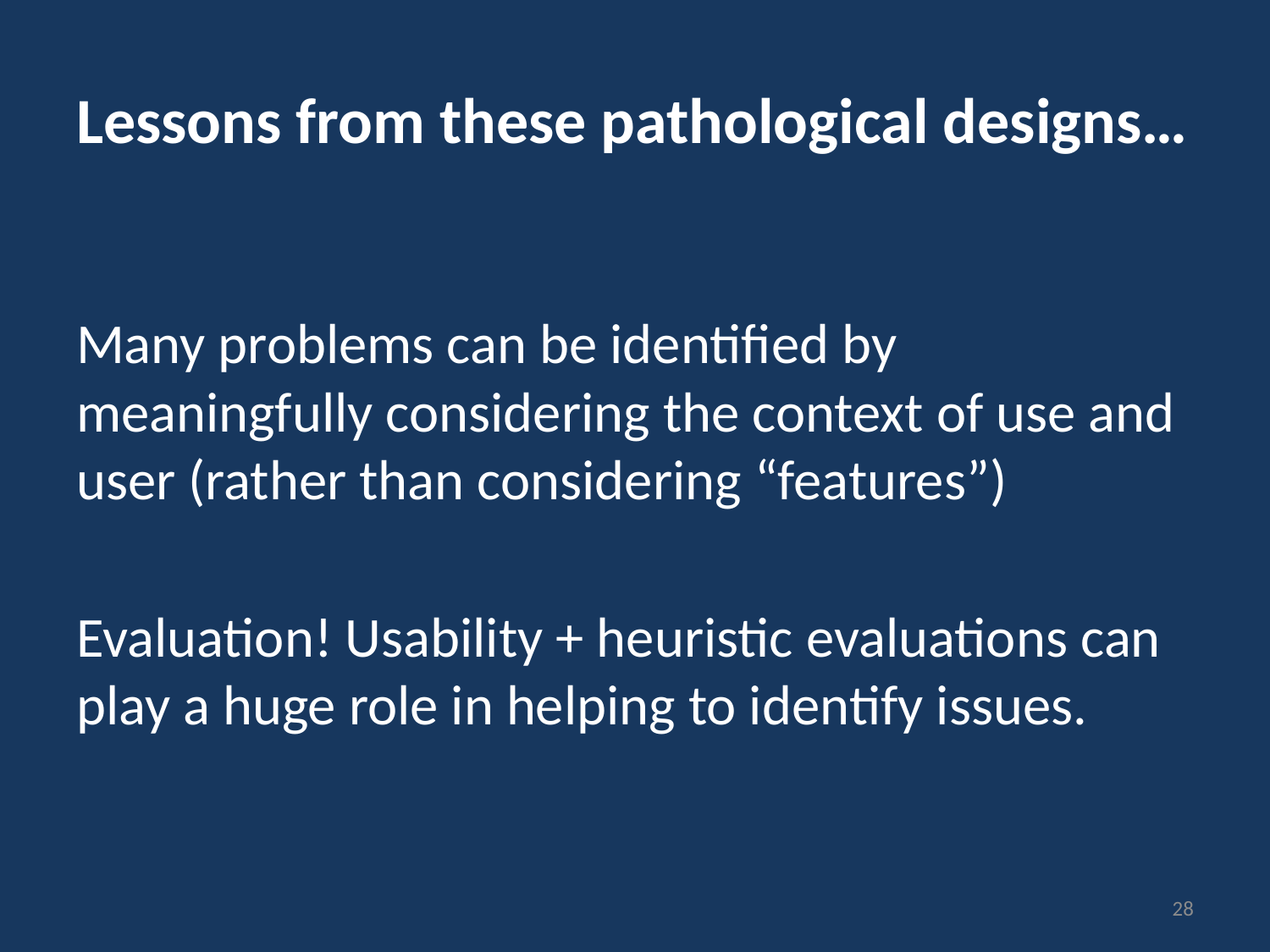

# Lessons from these pathological designs…

Many problems can be identified by meaningfully considering the context of use and user (rather than considering “features”)

Evaluation! Usability + heuristic evaluations can play a huge role in helping to identify issues.
28